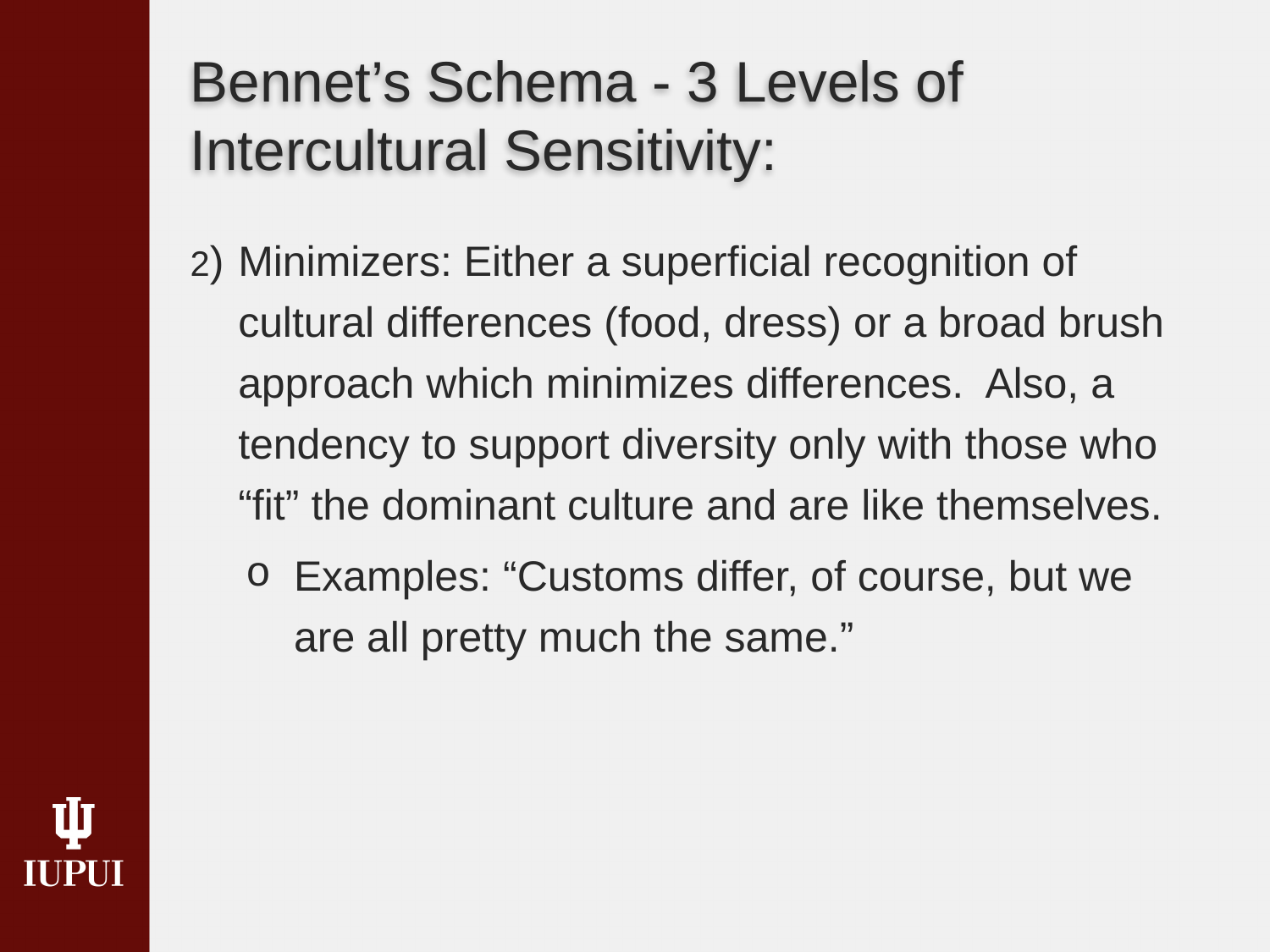

# Bennet’s Schema - 3 Levels of Intercultural Sensitivity:
2) 	Minimizers: Either a superficial recognition of cultural differences (food, dress) or a broad brush approach which minimizes differences.  Also, a tendency to support diversity only with those who “fit” the dominant culture and are like themselves.
Examples: “Customs differ, of course, but we are all pretty much the same.”